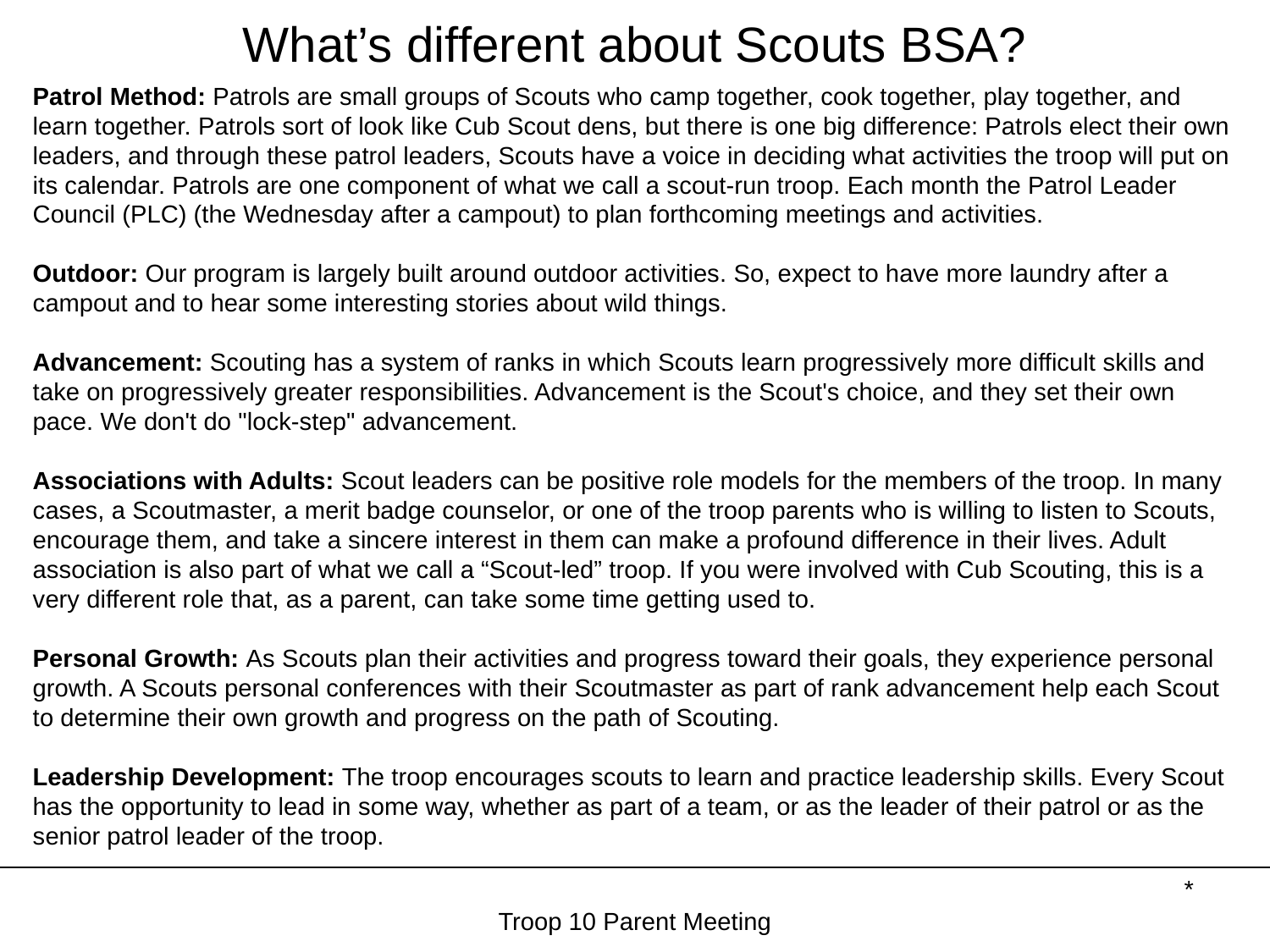

# What’s different about Scouts BSA?
Patrol Method: Patrols are small groups of Scouts who camp together, cook together, play together, and learn together. Patrols sort of look like Cub Scout dens, but there is one big difference: Patrols elect their own leaders, and through these patrol leaders, Scouts have a voice in deciding what activities the troop will put on its calendar. Patrols are one component of what we call a scout-run troop. Each month the Patrol Leader Council (PLC) (the Wednesday after a campout) to plan forthcoming meetings and activities.

Outdoor: Our program is largely built around outdoor activities. So, expect to have more laundry after a campout and to hear some interesting stories about wild things.

Advancement: Scouting has a system of ranks in which Scouts learn progressively more difficult skills and take on progressively greater responsibilities. Advancement is the Scout's choice, and they set their own pace. We don't do "lock-step" advancement.

Associations with Adults: Scout leaders can be positive role models for the members of the troop. In many cases, a Scoutmaster, a merit badge counselor, or one of the troop parents who is willing to listen to Scouts, encourage them, and take a sincere interest in them can make a profound difference in their lives. Adult association is also part of what we call a “Scout-led” troop. If you were involved with Cub Scouting, this is a very different role that, as a parent, can take some time getting used to.

Personal Growth: As Scouts plan their activities and progress toward their goals, they experience personal growth. A Scouts personal conferences with their Scoutmaster as part of rank advancement help each Scout to determine their own growth and progress on the path of Scouting.

Leadership Development: The troop encourages scouts to learn and practice leadership skills. Every Scout has the opportunity to lead in some way, whether as part of a team, or as the leader of their patrol or as the senior patrol leader of the troop.
*
Troop 10 Parent Meeting